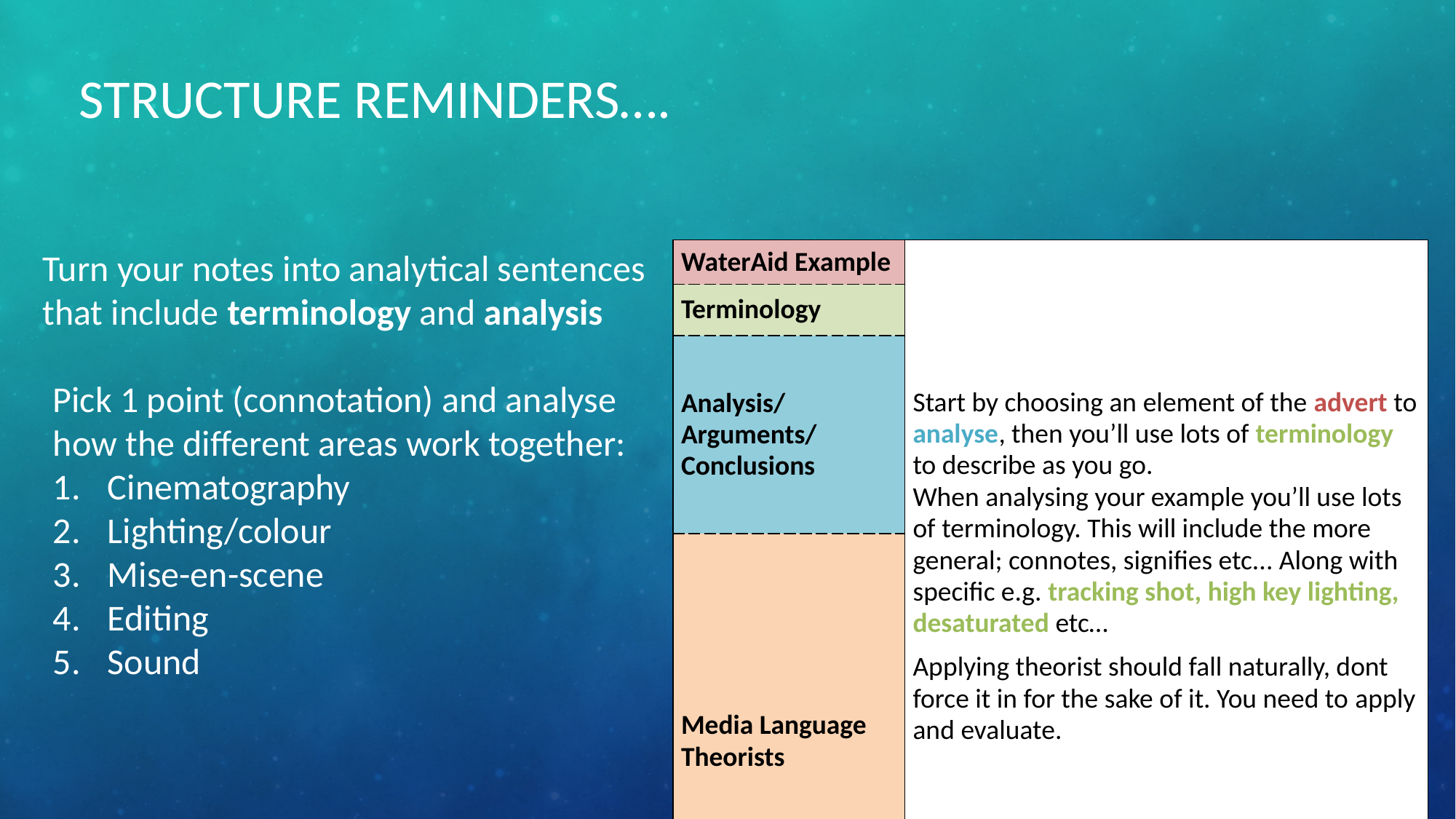

# Structure reminders….
Turn your notes into analytical sentences that include terminology and analysis

Pick 1 point (connotation) and analyse how the different areas work together:
Cinematography
Lighting/colour
Mise-en-scene
Editing
Sound
| WaterAid Example | Start by choosing an element of the advert to analyse, then you’ll use lots of terminology to describe as you go. When analysing your example you’ll use lots of terminology. This will include the more general; connotes, signifies etc... Along with specific e.g. tracking shot, high key lighting, desaturated etc… Applying theorist should fall naturally, dont force it in for the sake of it. You need to apply and evaluate. |
| --- | --- |
| Terminology |  |
| Analysis/ Arguments/ Conclusions |  |
| Media Language Theorists |  |